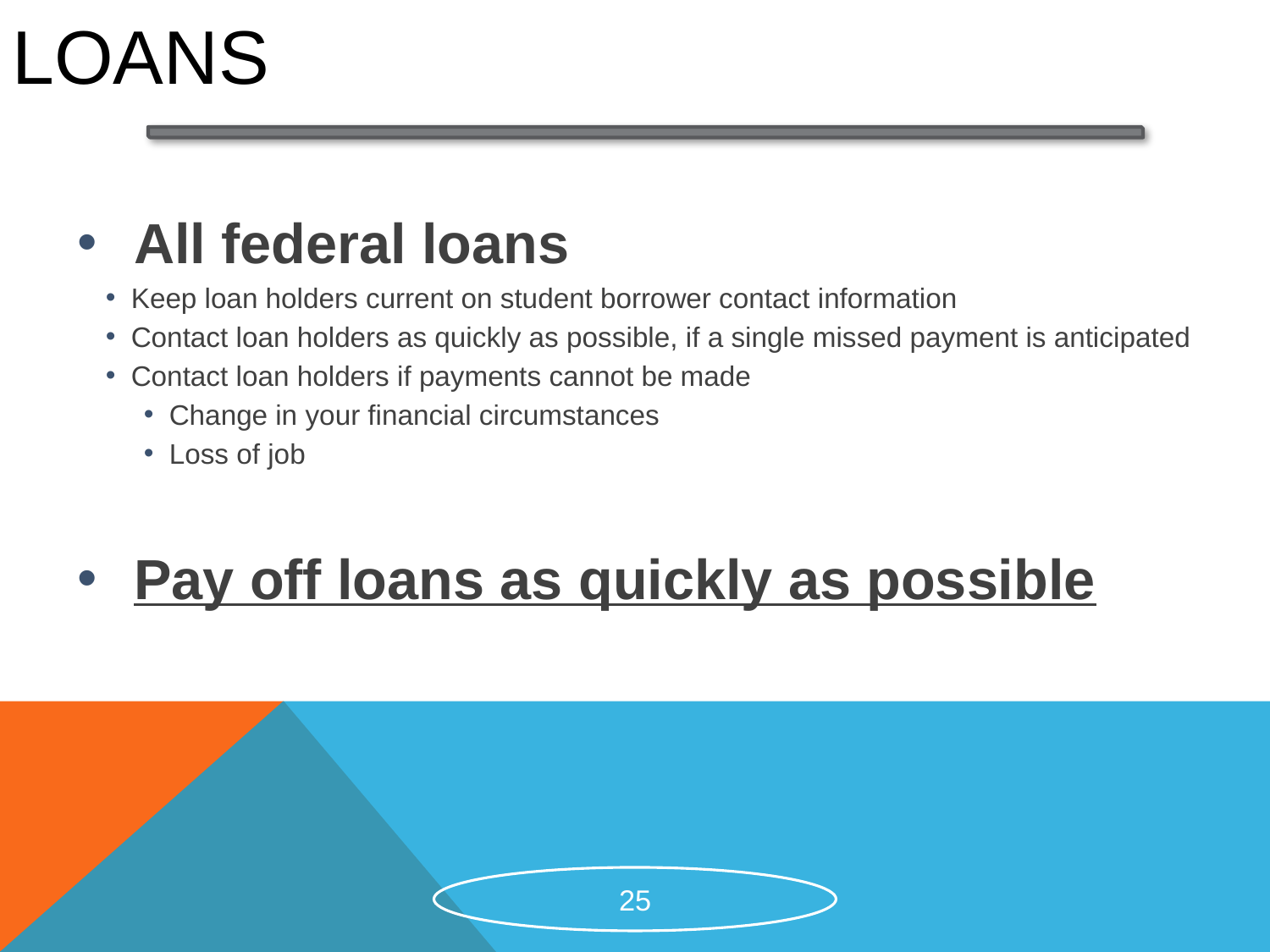

# Repayment of Federal Loans

  All federal loans
Keep loan holders current on student borrower contact information
Contact loan holders as quickly as possible, if a single missed payment is anticipated
Contact loan holders if payments cannot be made
Change in your financial circumstances
Loss of job
  Pay off loans as quickly as possible

25